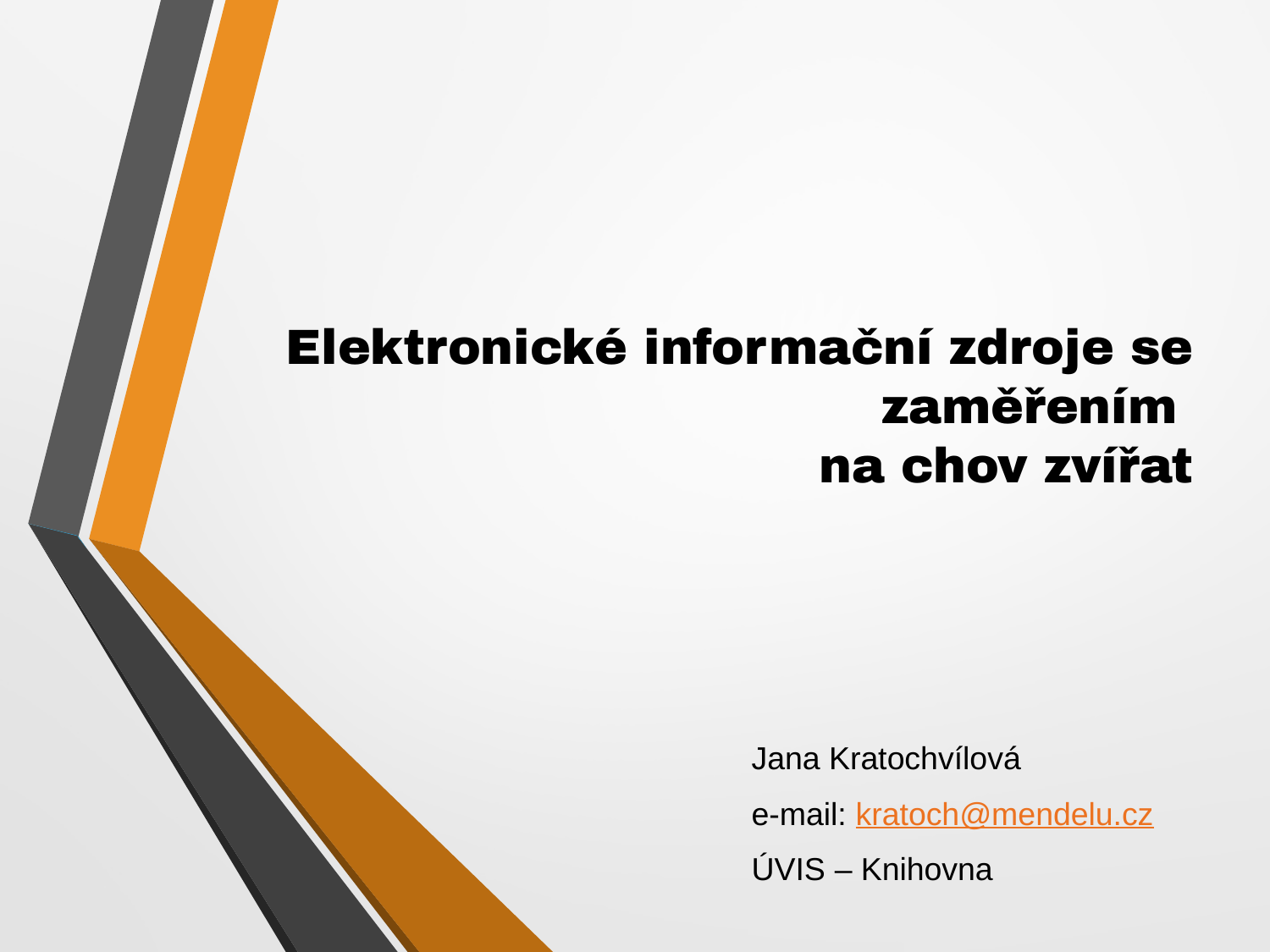

# Elektronické informační zdroje se zaměřením na chov zvířat
Jana Kratochvílová
e-mail: kratoch@mendelu.cz
ÚVIS – Knihovna